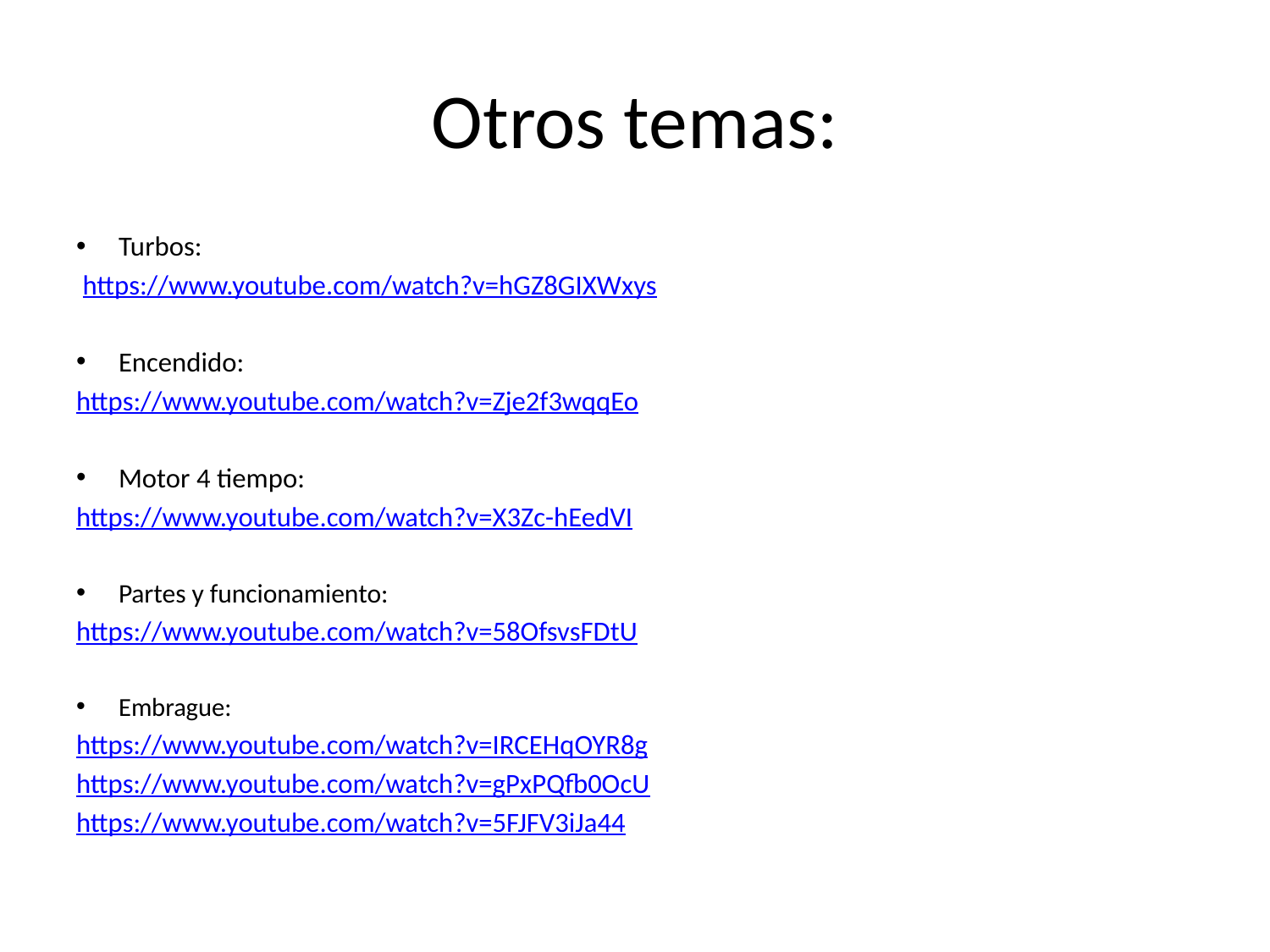

# Otros temas:
Turbos:
 https://www.youtube.com/watch?v=hGZ8GIXWxys

Encendido:
https://www.youtube.com/watch?v=Zje2f3wqqEo

Motor 4 tiempo:
https://www.youtube.com/watch?v=X3Zc-hEedVI

Partes y funcionamiento:
https://www.youtube.com/watch?v=58OfsvsFDtU

Embrague:
https://www.youtube.com/watch?v=IRCEHqOYR8g
https://www.youtube.com/watch?v=gPxPQfb0OcU
https://www.youtube.com/watch?v=5FJFV3iJa44